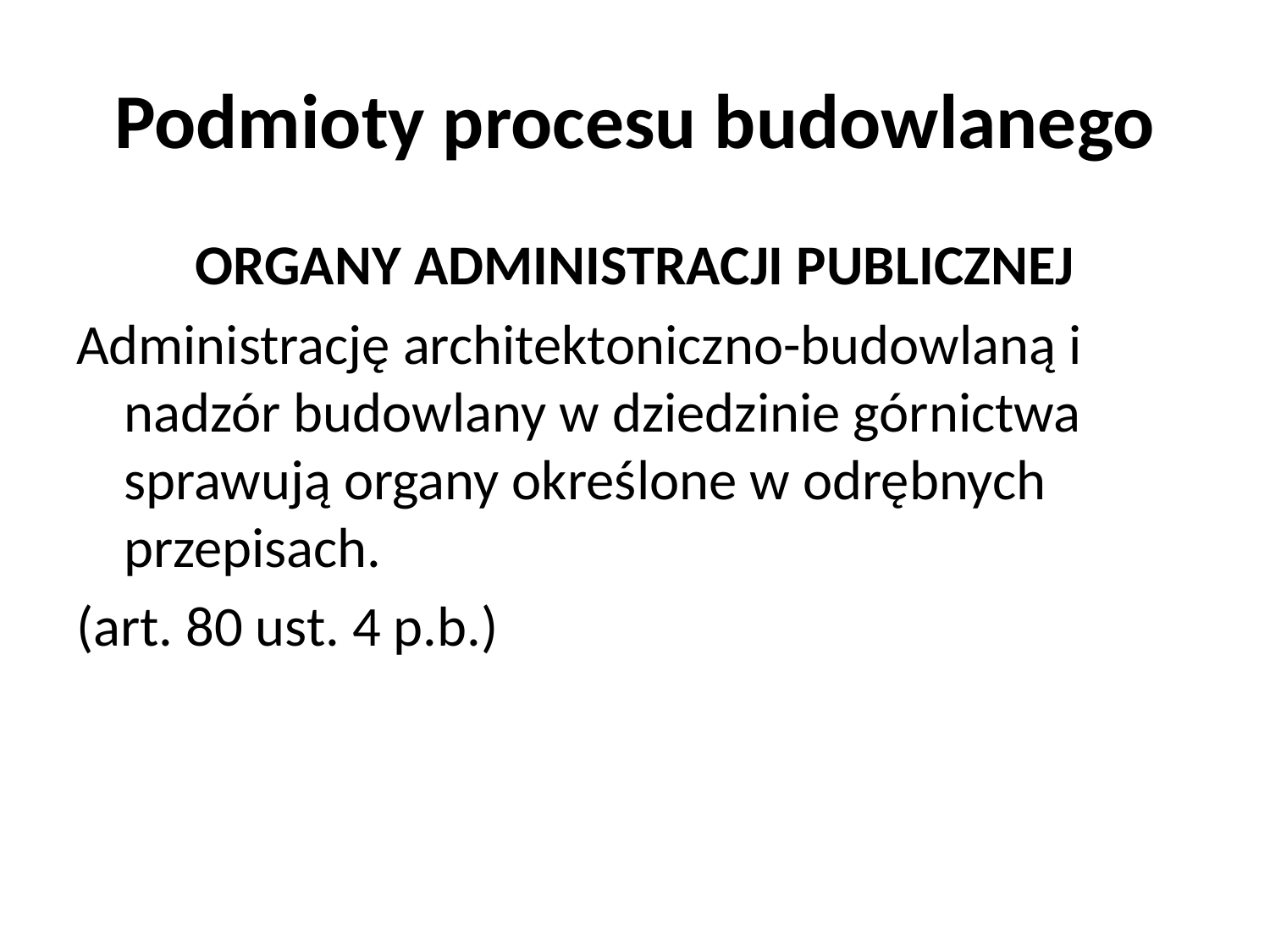

# Podmioty procesu budowlanego
ORGANY ADMINISTRACJI PUBLICZNEJ
Administrację architektoniczno-budowlaną i nadzór budowlany w dziedzinie górnictwa sprawują organy określone w odrębnych przepisach.
(art. 80 ust. 4 p.b.)